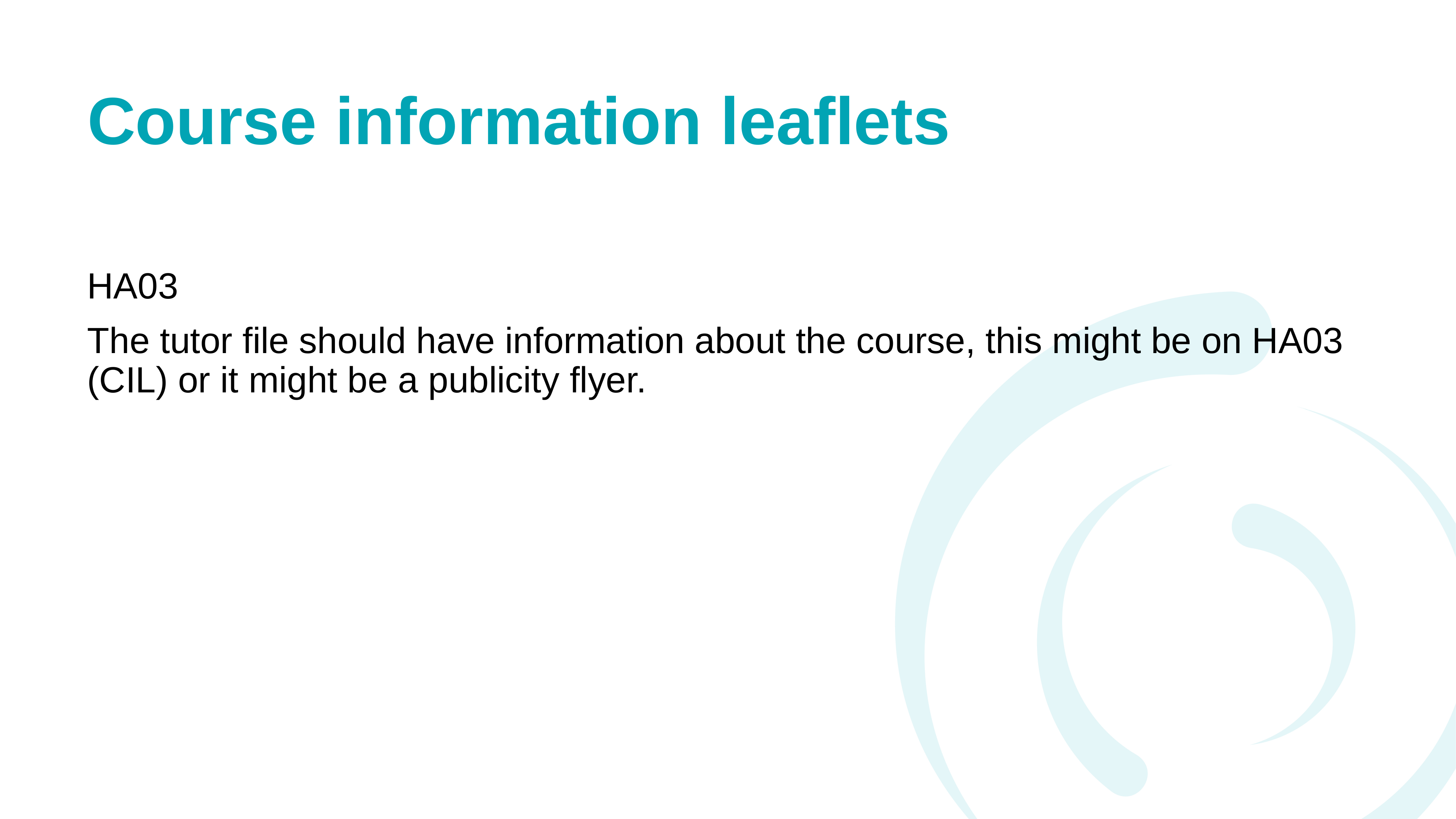

# Course information leaflets
HA03
The tutor file should have information about the course, this might be on HA03 (CIL) or it might be a publicity flyer.